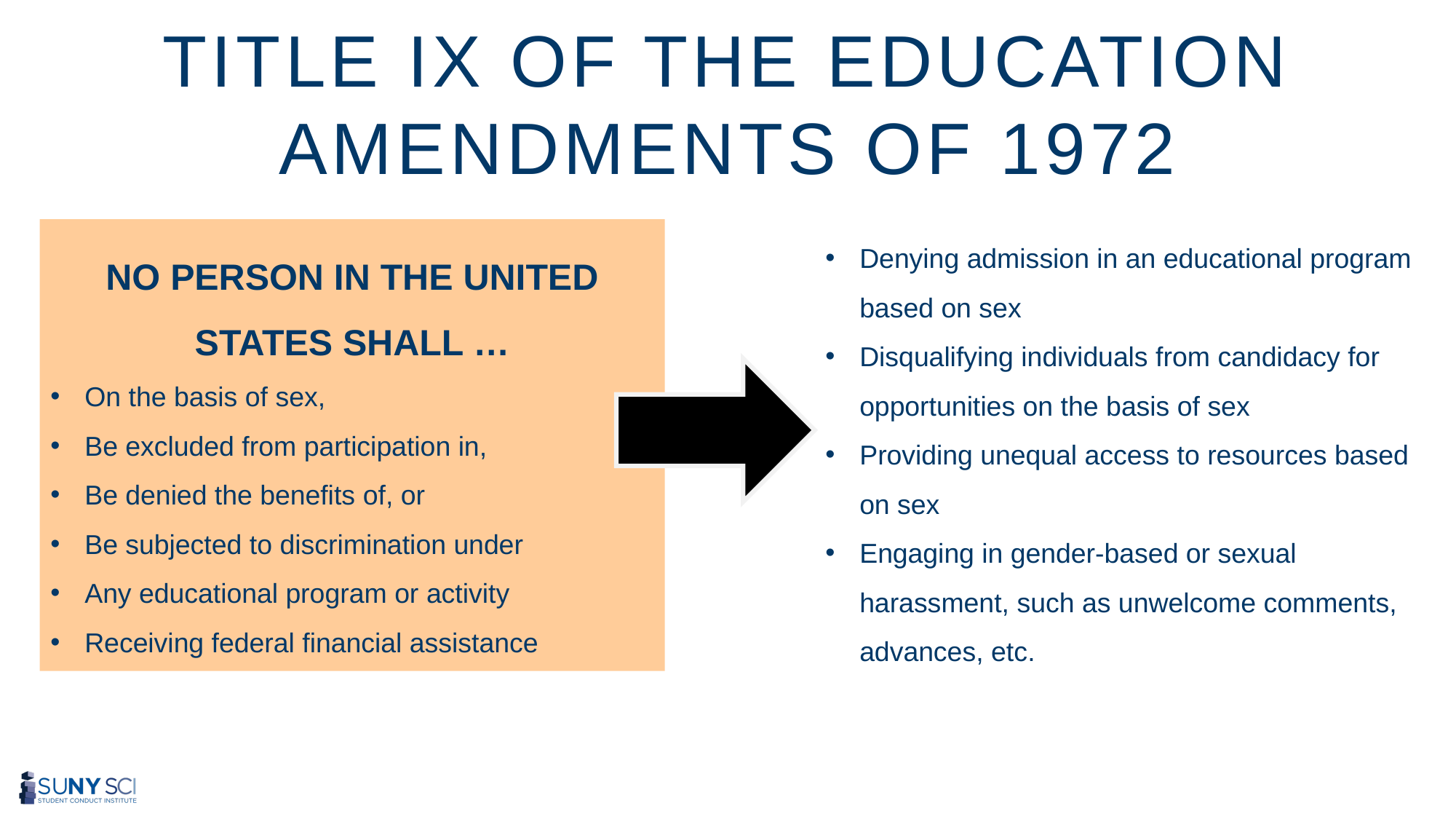

Title ix of the education amendments of 1972
Denying admission in an educational program based on sex
Disqualifying individuals from candidacy for opportunities on the basis of sex
Providing unequal access to resources based on sex
Engaging in gender-based or sexual harassment, such as unwelcome comments, advances, etc.
NO PERSON IN THE UNITED STATES SHALL …
On the basis of sex,
Be excluded from participation in,
Be denied the benefits of, or
Be subjected to discrimination under
Any educational program or activity
Receiving federal financial assistance